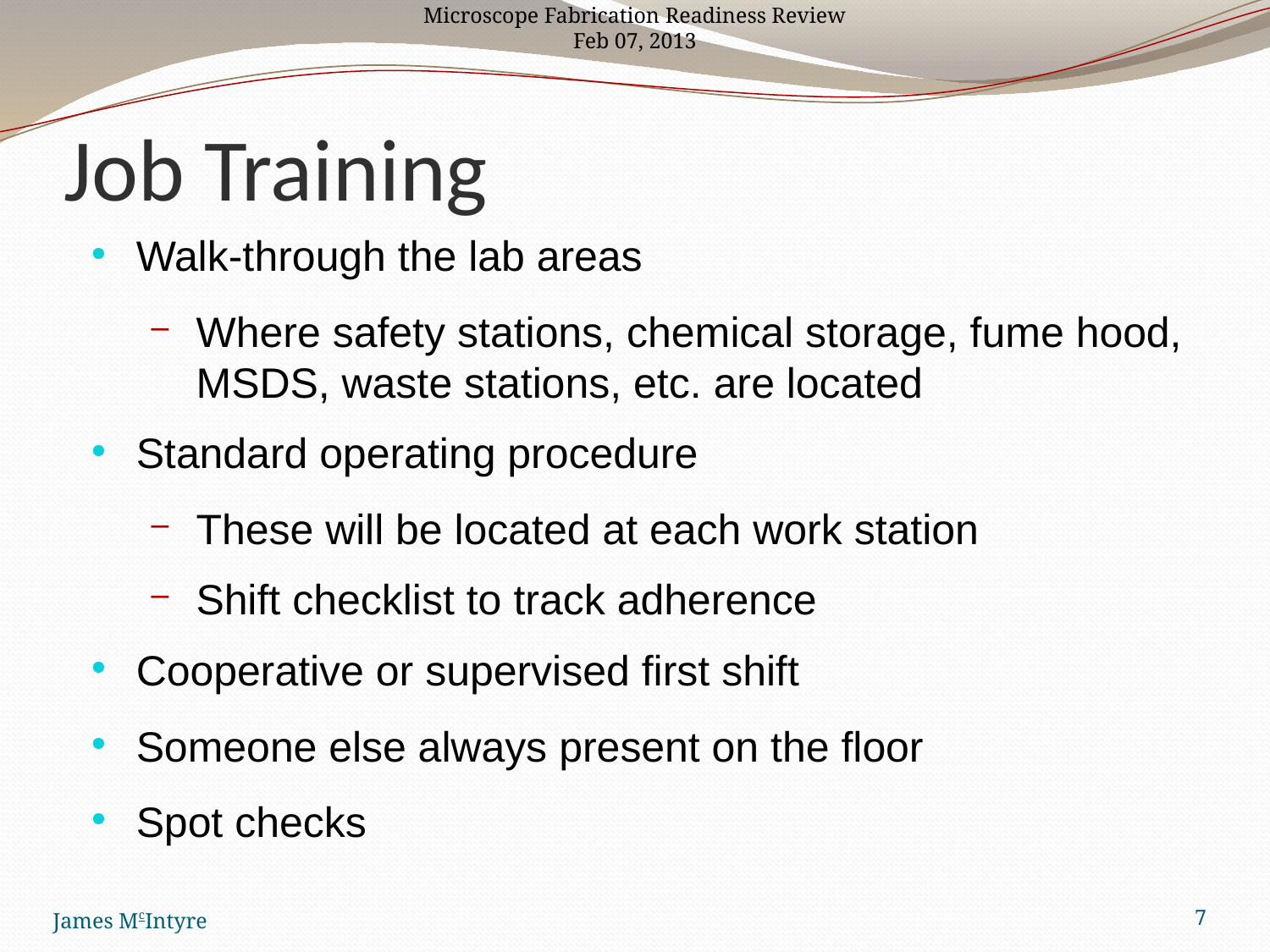

Microscope Fabrication Readiness Review
Feb 07, 2013
Job Training
Walk-through the lab areas
Where safety stations, chemical storage, fume hood, MSDS, waste stations, etc. are located
Standard operating procedure
These will be located at each work station
Shift checklist to track adherence
Cooperative or supervised first shift
Someone else always present on the floor
Spot checks
James McIntyre
7